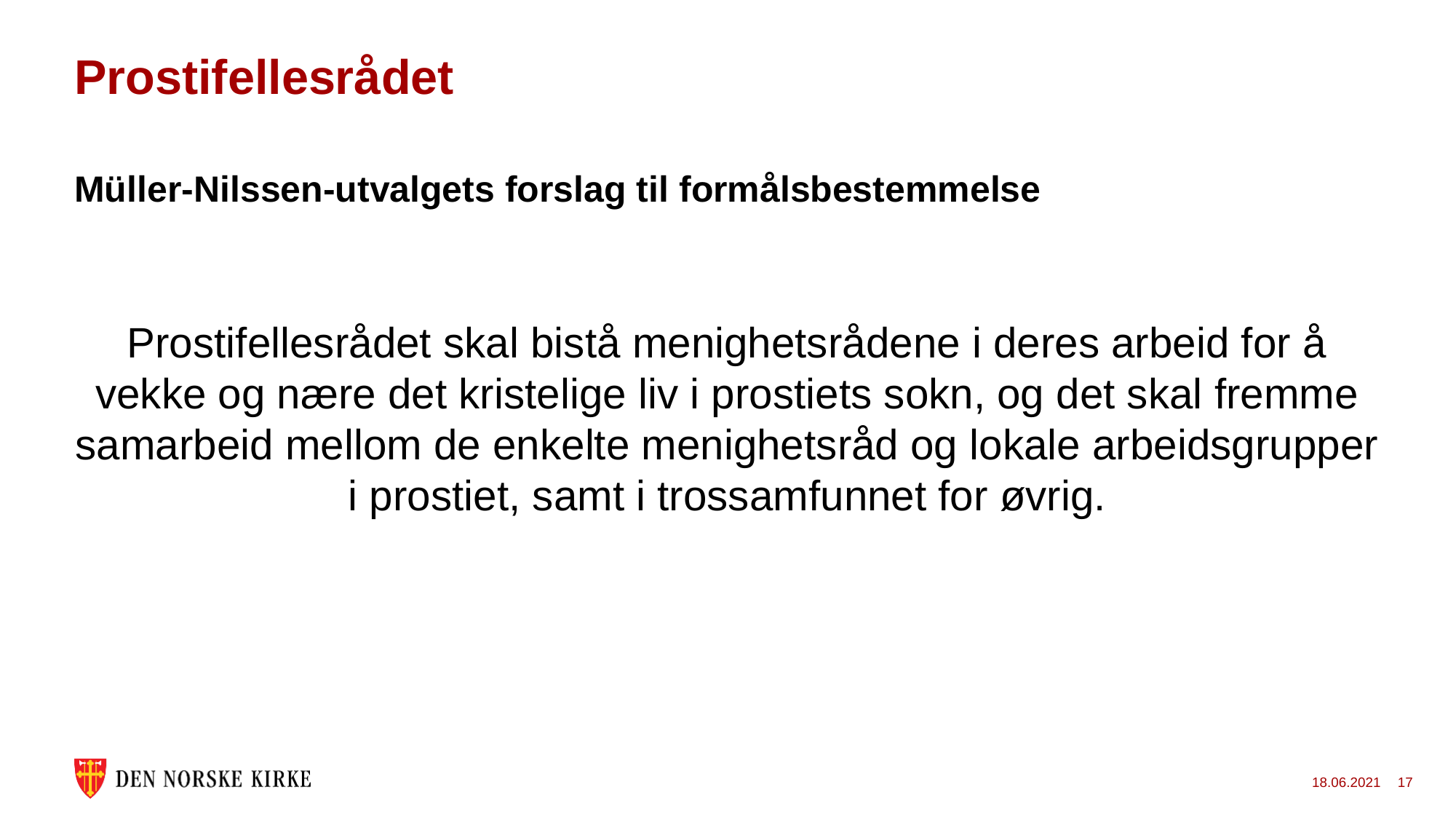

# Prostifellesrådet
Müller-Nilssen-utvalgets forslag til formålsbestemmelse

Prostifellesrådet skal bistå menighetsrådene i deres arbeid for å vekke og nære det kristelige liv i prostiets sokn, og det skal fremme samarbeid mellom de enkelte menighetsråd og lokale arbeidsgrupper i prostiet, samt i trossamfunnet for øvrig.
18.06.2021
17